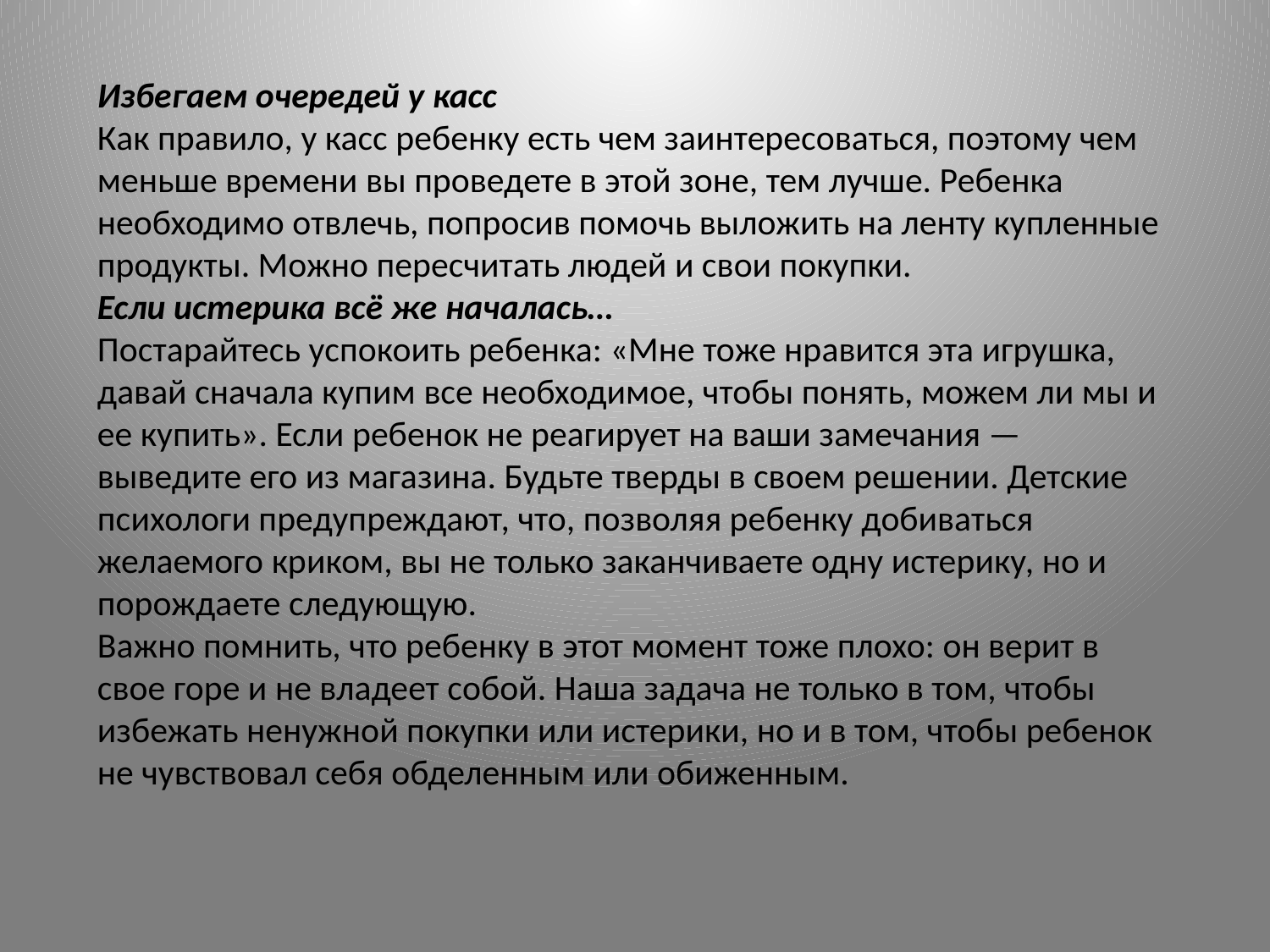

Избегаем очередей у касс
Как правило, у касс ребенку есть чем заинтересоваться, поэтому чем меньше времени вы проведете в этой зоне, тем лучше. Ребенка необходимо отвлечь, попросив помочь выложить на ленту купленные продукты. Можно пересчитать людей и свои покупки.
Если истерика всё же началась…
Постарайтесь успокоить ребенка: «Мне тоже нравится эта игрушка, давай сначала купим все необходимое, чтобы понять, можем ли мы и ее купить». Если ребенок не реагирует на ваши замечания — выведите его из магазина. Будьте тверды в своем решении. Детские психологи предупреждают, что, позволяя ребенку добиваться желаемого криком, вы не только заканчиваете одну истерику, но и порождаете следующую.
Важно помнить, что ребенку в этот момент тоже плохо: он верит в свое горе и не владеет собой. Наша задача не только в том, чтобы избежать ненужной покупки или истерики, но и в том, чтобы ребенок не чувствовал себя обделенным или обиженным.